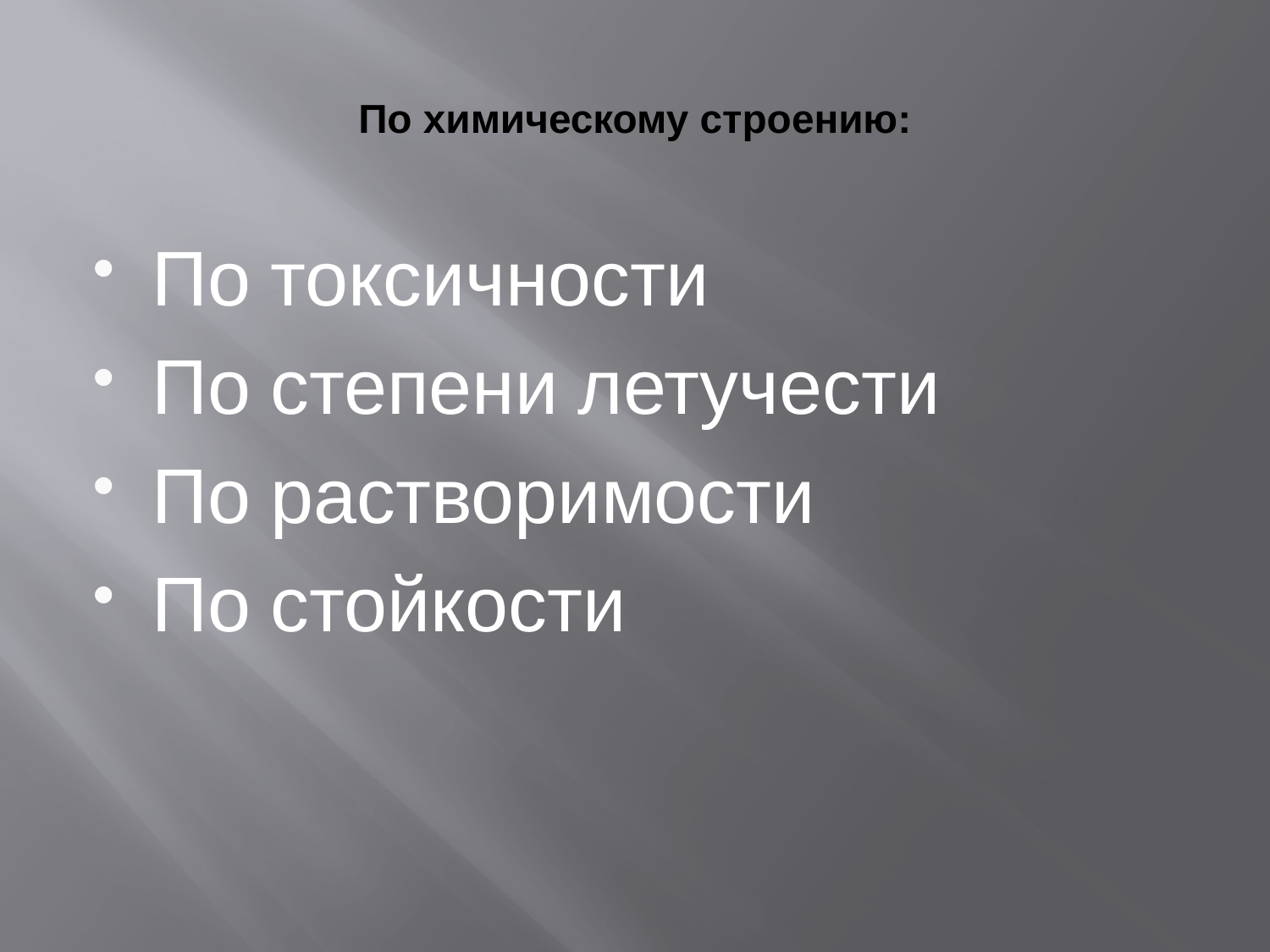

# По химическому строению:
По токсичности
По степени летучести
По растворимости
По стойкости